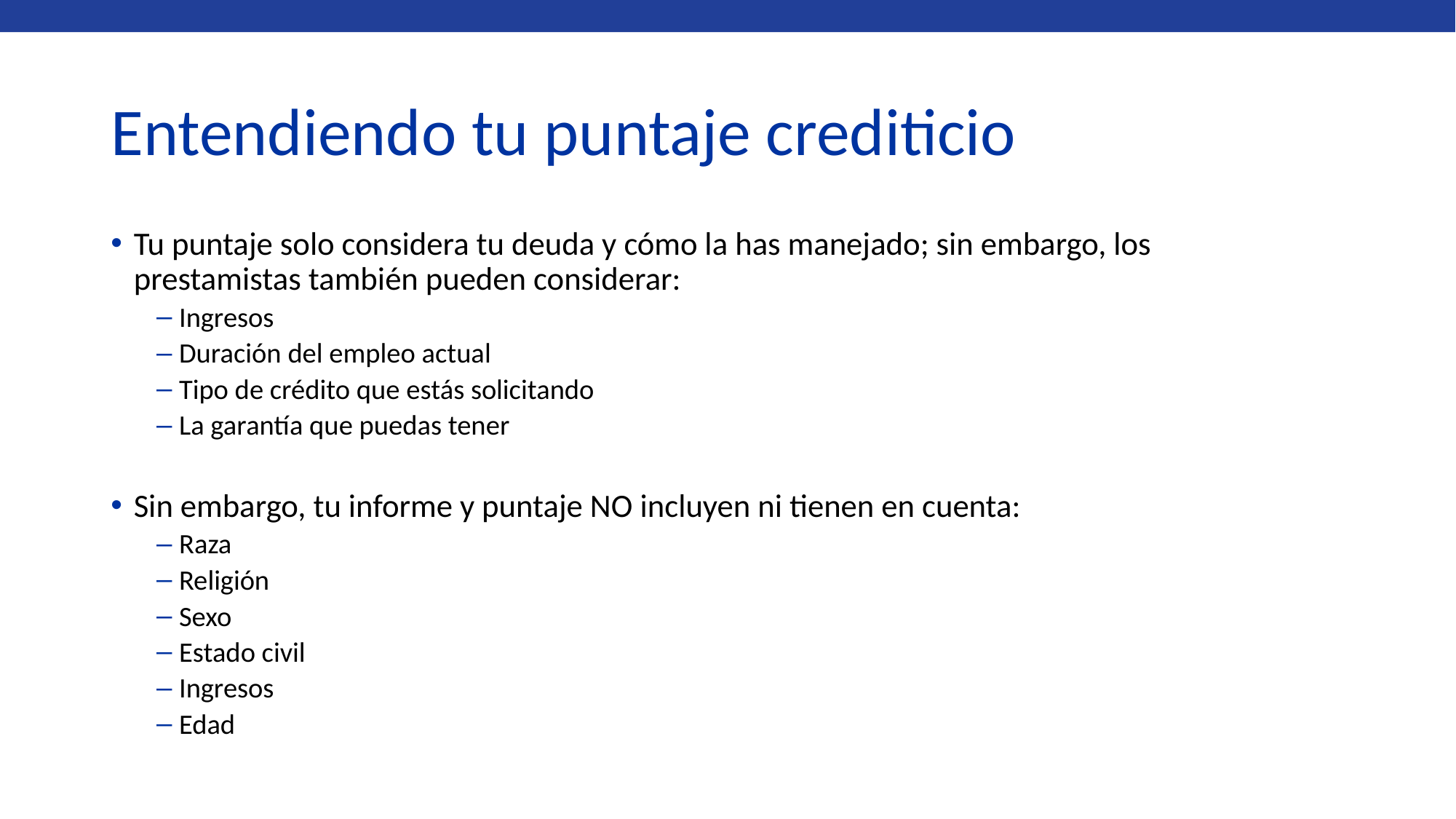

# Entendiendo tu puntaje crediticio
Tu puntaje solo considera tu deuda y cómo la has manejado; sin embargo, los prestamistas también pueden considerar:
Ingresos
Duración del empleo actual
Tipo de crédito que estás solicitando
La garantía que puedas tener

Sin embargo, tu informe y puntaje NO incluyen ni tienen en cuenta:
Raza
Religión
Sexo
Estado civil
Ingresos
Edad